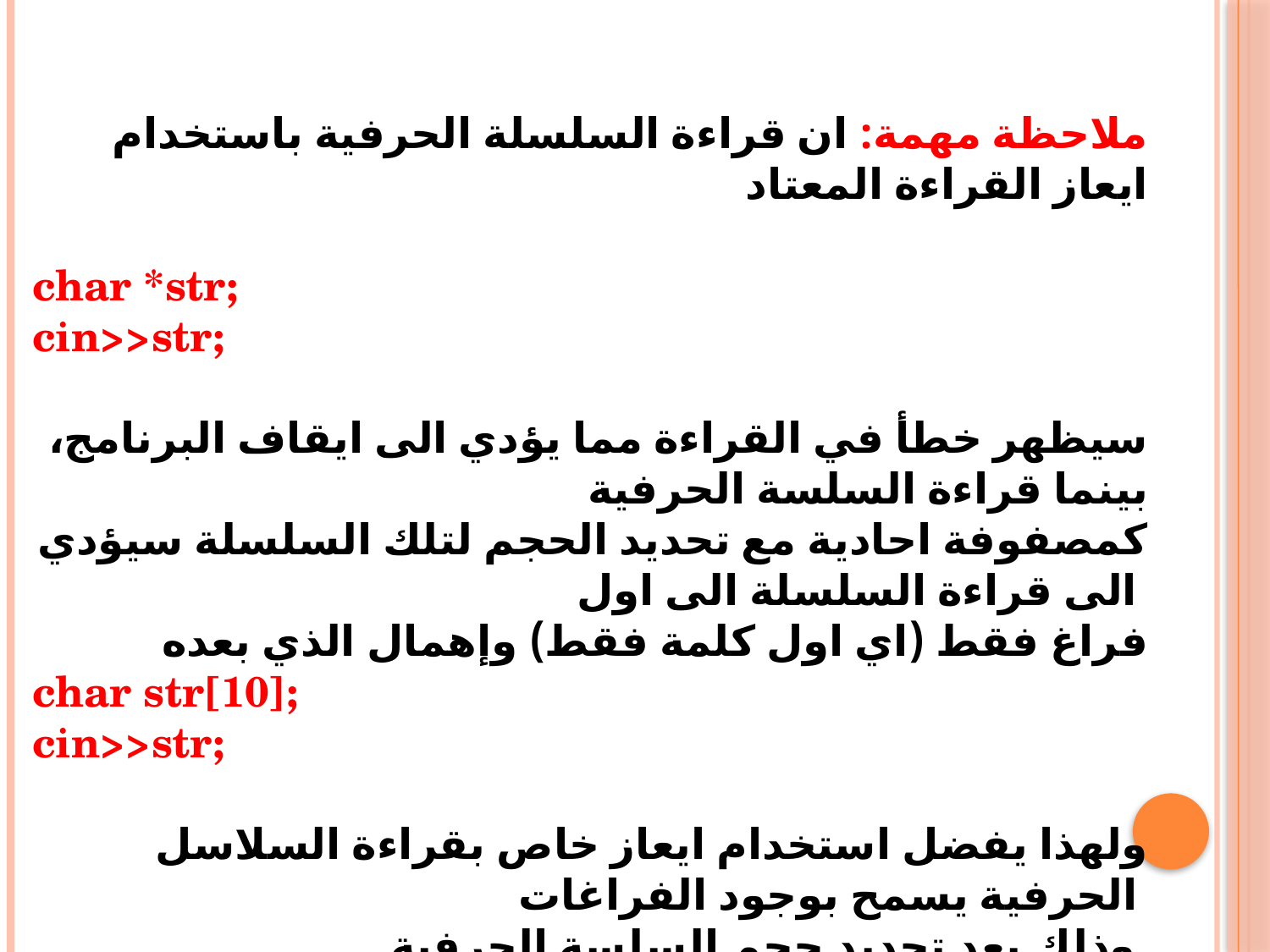

ملاحظة مهمة: ان قراءة السلسلة الحرفية باستخدام ايعاز القراءة المعتاد

char *str;
cin>>str;

سيظهر خطأ في القراءة مما يؤدي الى ايقاف البرنامج، بينما قراءة السلسة الحرفية
كمصفوفة احادية مع تحديد الحجم لتلك السلسلة سيؤدي الى قراءة السلسلة الى اول
فراغ فقط (اي اول كلمة فقط) وإهمال الذي بعده
char str[10];
cin>>str;

ولهذا يفضل استخدام ايعاز خاص بقراءة السلاسل الحرفية يسمح بوجود الفراغات
وذلك بعد تحديد حجم السلسة الحرفية.